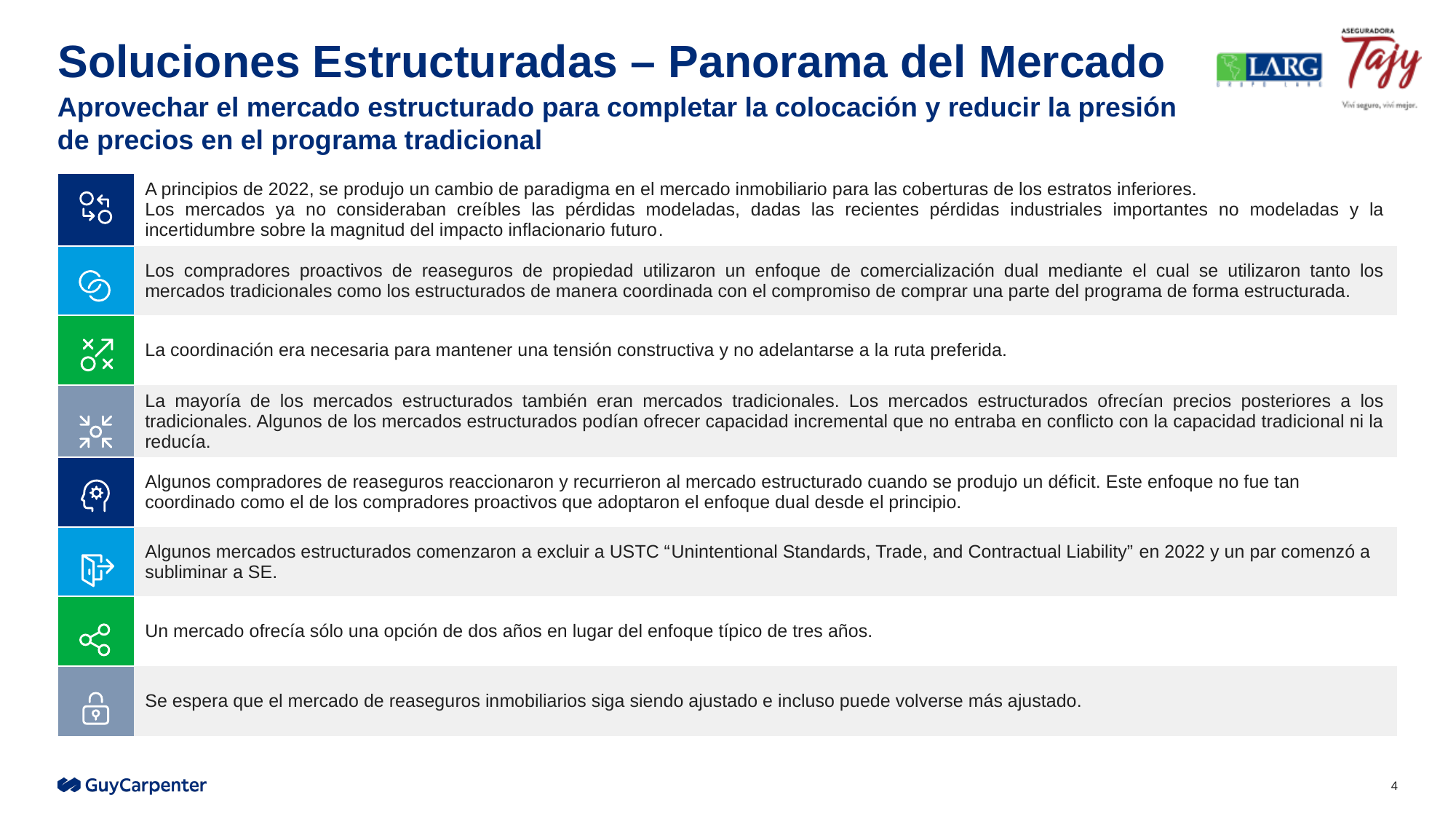

# Soluciones Estructuradas – Panorama del Mercado
Aprovechar el mercado estructurado para completar la colocación y reducir la presión
de precios en el programa tradicional
|  | A principios de 2022, se produjo un cambio de paradigma en el mercado inmobiliario para las coberturas de los estratos inferiores. Los mercados ya no consideraban creíbles las pérdidas modeladas, dadas las recientes pérdidas industriales importantes no modeladas y la incertidumbre sobre la magnitud del impacto inflacionario futuro. |
| --- | --- |
|  | Los compradores proactivos de reaseguros de propiedad utilizaron un enfoque de comercialización dual mediante el cual se utilizaron tanto los mercados tradicionales como los estructurados de manera coordinada con el compromiso de comprar una parte del programa de forma estructurada. |
|  | La coordinación era necesaria para mantener una tensión constructiva y no adelantarse a la ruta preferida. |
|  | La mayoría de los mercados estructurados también eran mercados tradicionales. Los mercados estructurados ofrecían precios posteriores a los tradicionales. Algunos de los mercados estructurados podían ofrecer capacidad incremental que no entraba en conflicto con la capacidad tradicional ni la reducía. |
|  | Algunos compradores de reaseguros reaccionaron y recurrieron al mercado estructurado cuando se produjo un déficit. Este enfoque no fue tan coordinado como el de los compradores proactivos que adoptaron el enfoque dual desde el principio. |
|  | Algunos mercados estructurados comenzaron a excluir a USTC “Unintentional Standards, Trade, and Contractual Liability” en 2022 y un par comenzó a subliminar a SE. |
|  | Un mercado ofrecía sólo una opción de dos años en lugar del enfoque típico de tres años. |
|  | Se espera que el mercado de reaseguros inmobiliarios siga siendo ajustado e incluso puede volverse más ajustado. |

4